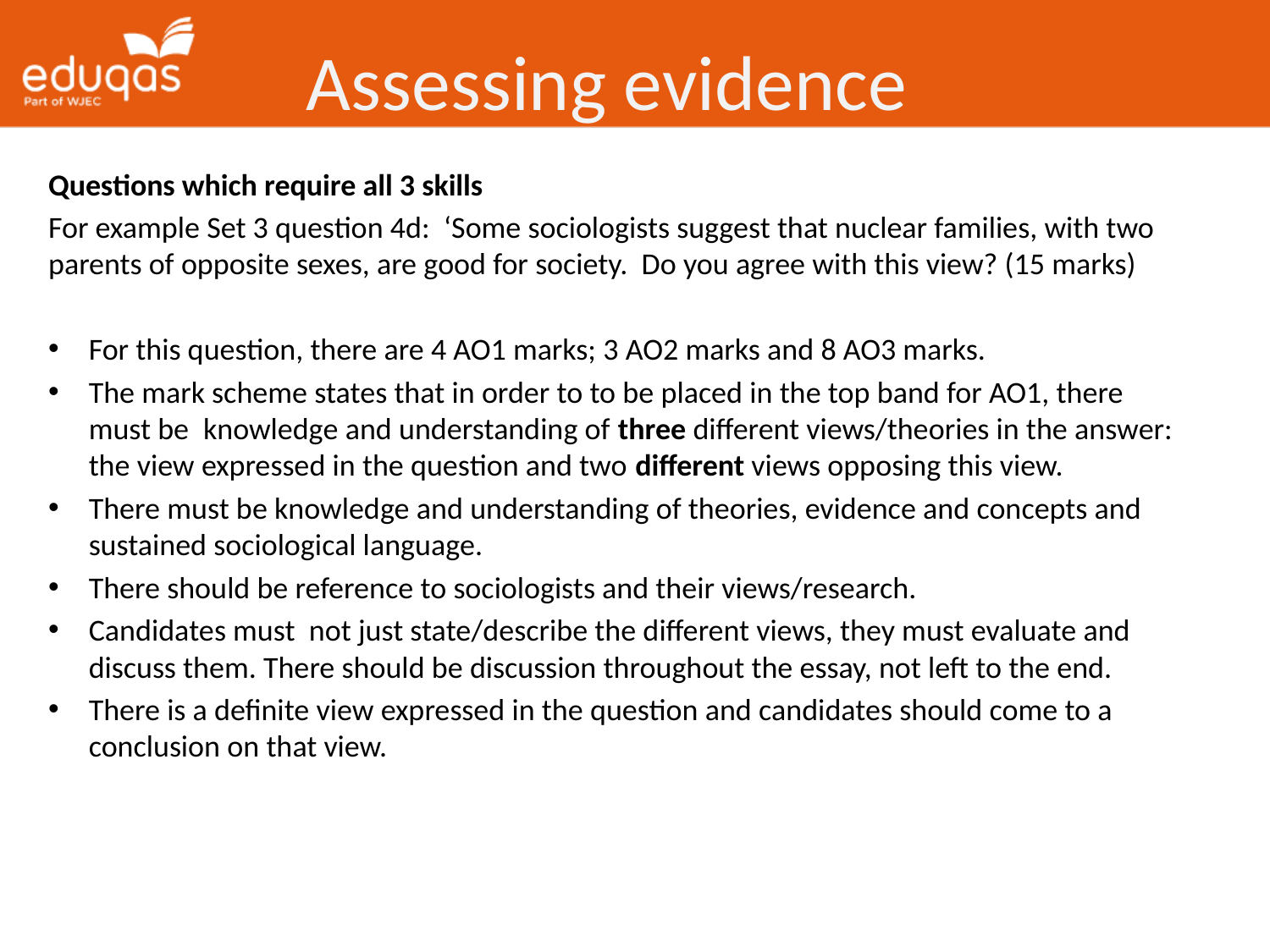

# Assessing evidence
Questions which require all 3 skills
For example Set 3 question 4d:  ‘Some sociologists suggest that nuclear families, with two parents of opposite sexes, are good for society.  Do you agree with this view? (15 marks)

For this question, there are 4 AO1 marks; 3 AO2 marks and 8 AO3 marks.
The mark scheme states that in order to to be placed in the top band for AO1, there must be  knowledge and understanding of three different views/theories in the answer: the view expressed in the question and two different views opposing this view.
There must be knowledge and understanding of theories, evidence and concepts and sustained sociological language.
There should be reference to sociologists and their views/research.
Candidates must  not just state/describe the different views, they must evaluate and discuss them. There should be discussion throughout the essay, not left to the end.
There is a definite view expressed in the question and candidates should come to a conclusion on that view.